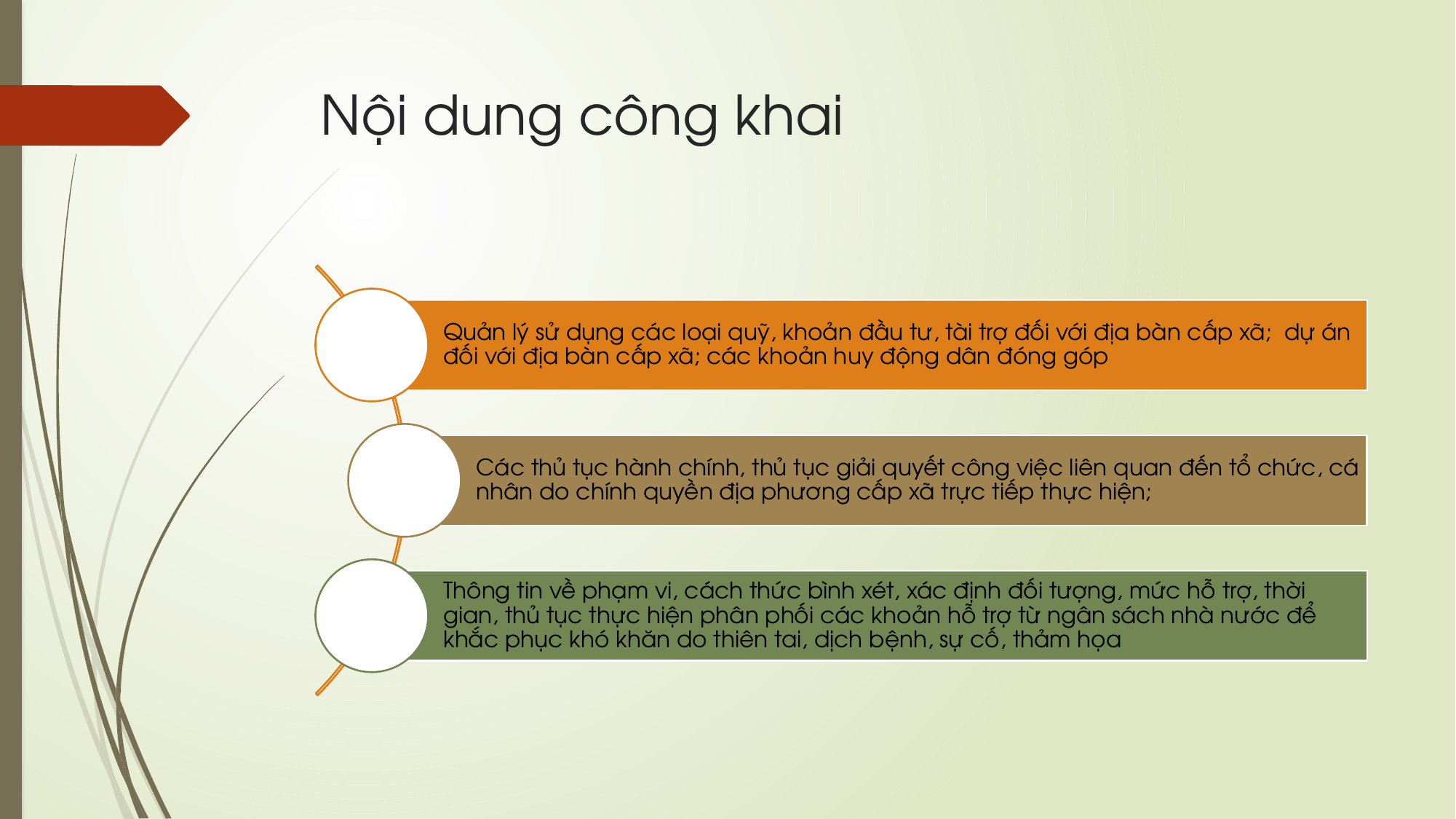

# Nội dung công khai
Quản lý sử dụng các loại quỹ, khoản đầu tư, tài trợ đối với địa bàn cấp xã;  dự án đối với địa bàn cấp xã; các khoản huy động dân đóng góp
Các thủ tục hành chính, thủ tục giải quyết công việc liên quan đến tổ chức, cá nhân do chính quyền địa phương cấp xã trực tiếp thực hiện;
Thông tin về phạm vi, cách thức bình xét, xác định đối tượng, mức hỗ trợ, thời gian, thủ tục thực hiện phân phối các khoản hỗ trợ từ ngân sách nhà nước để khắc phục khó khăn do thiên tai, dịch bệnh, sự cố, thảm họa